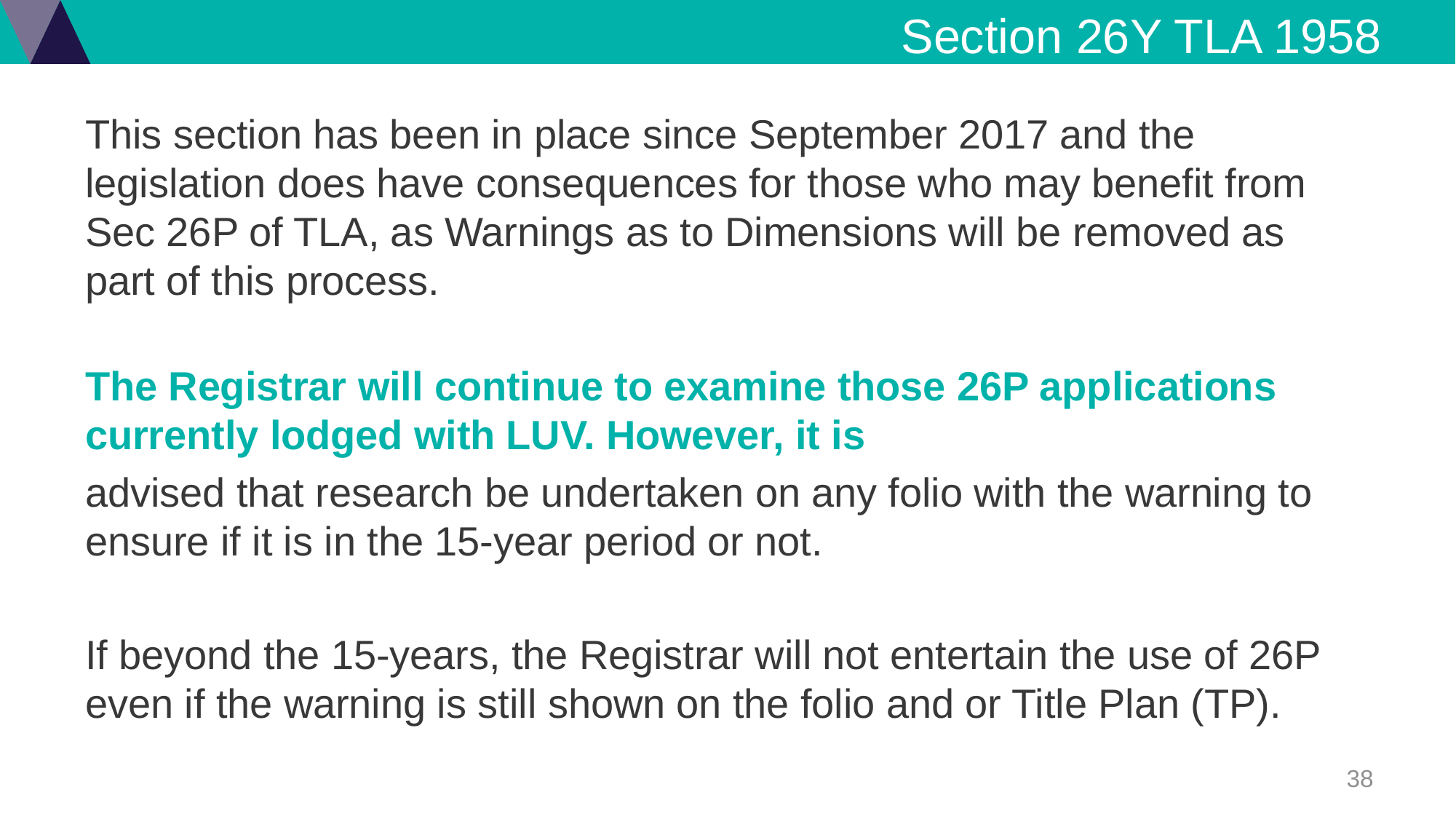

Section 26Y TLA 1958
This section has been in place since September 2017 and the legislation does have consequences for those who may benefit from Sec 26P of TLA, as Warnings as to Dimensions will be removed as part of this process.
The Registrar will continue to examine those 26P applications currently lodged with LUV. However, it is
advised that research be undertaken on any folio with the warning to ensure if it is in the 15-year period or not.

If beyond the 15-years, the Registrar will not entertain the use of 26P even if the warning is still shown on the folio and or Title Plan (TP).